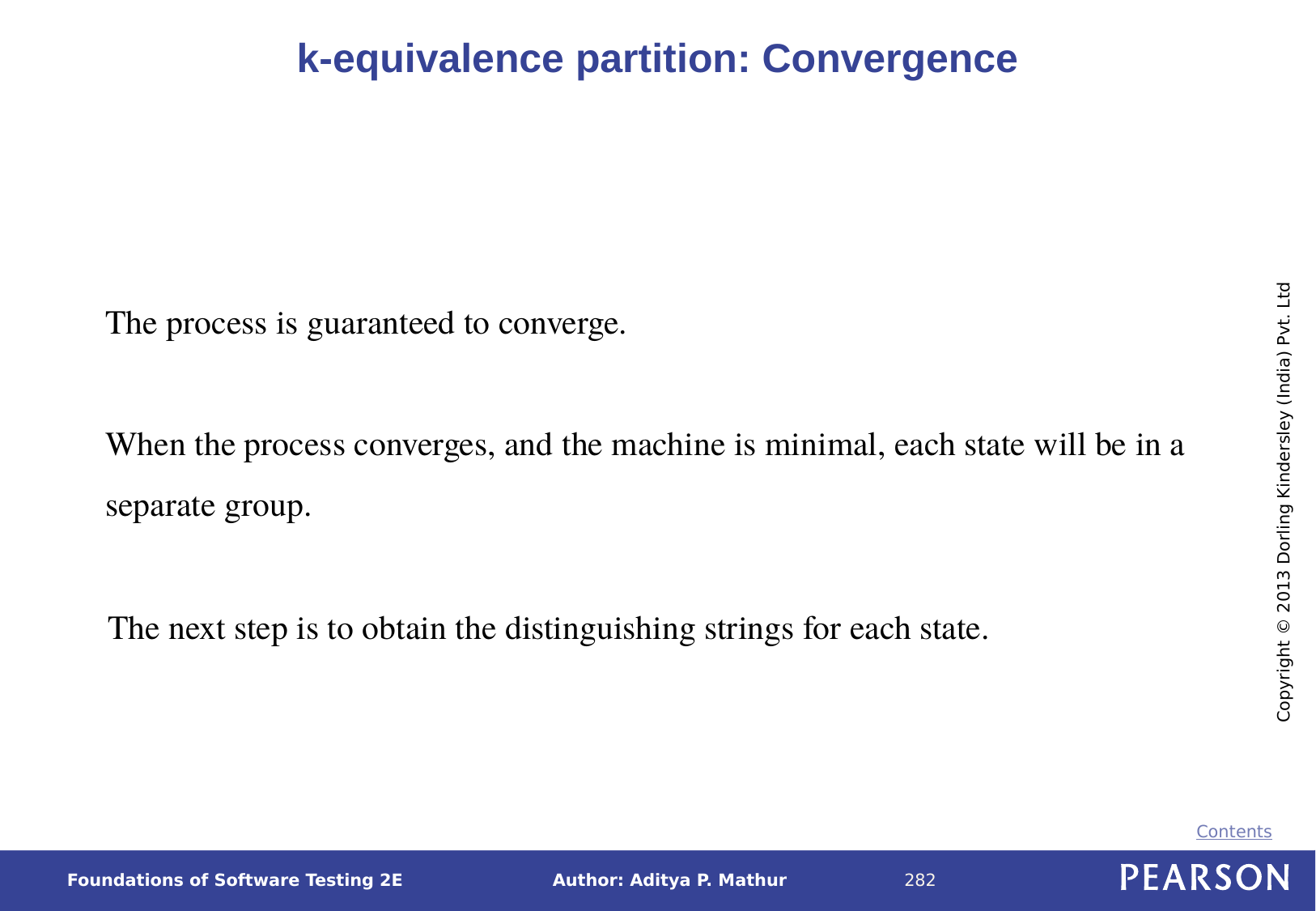

# k-equivalence partition: Convergence
The process is guaranteed to converge.
When the process converges, and the machine is minimal, each state will be in a separate group.
The next step is to obtain the distinguishing strings for each state.